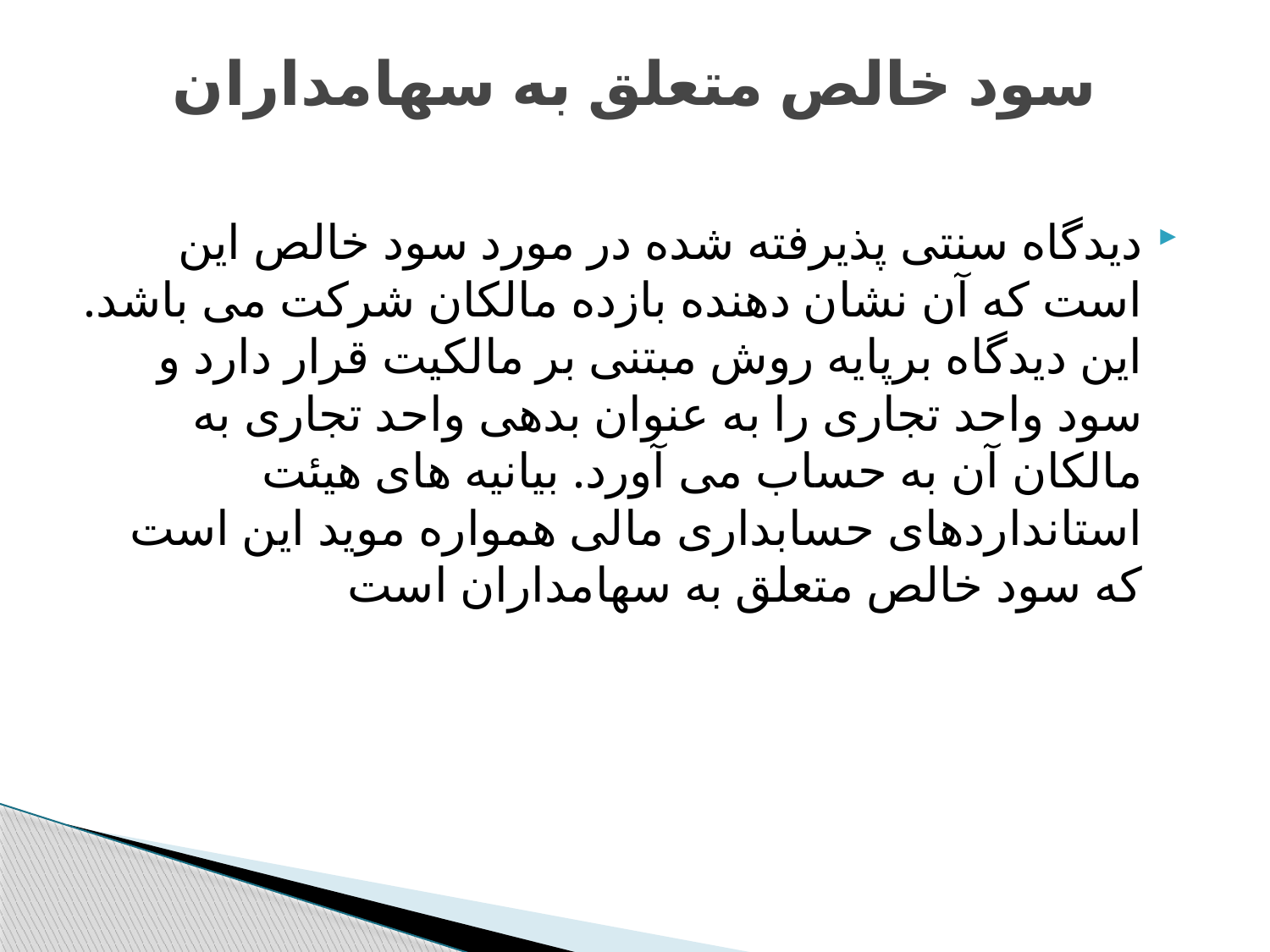

# سود خالص متعلق به سهامداران
دیدگاه سنتی پذیرفته شده در مورد سود خالص این است که آن نشان دهنده بازده مالکان شرکت می باشد. این دیدگاه برپایه روش مبتنی بر مالکیت قرار دارد و سود واحد تجاری را به عنوان بدهی واحد تجاری به مالکان آن به حساب می آورد. بیانیه های هیئت استانداردهای حسابداری مالی همواره موید این است که سود خالص متعلق به سهامداران است